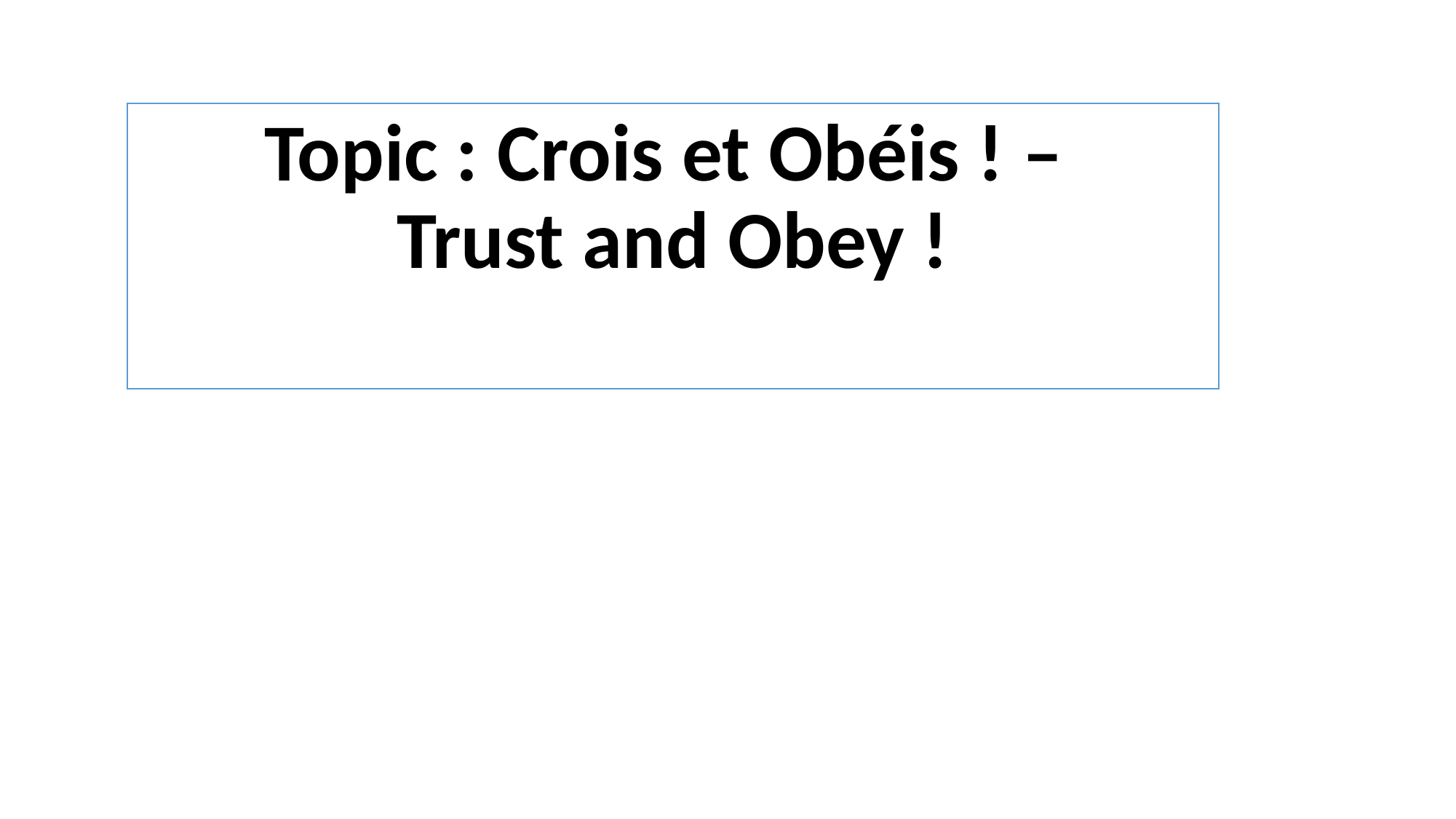

# Topic : Crois et Obéis ! – Trust and Obey !